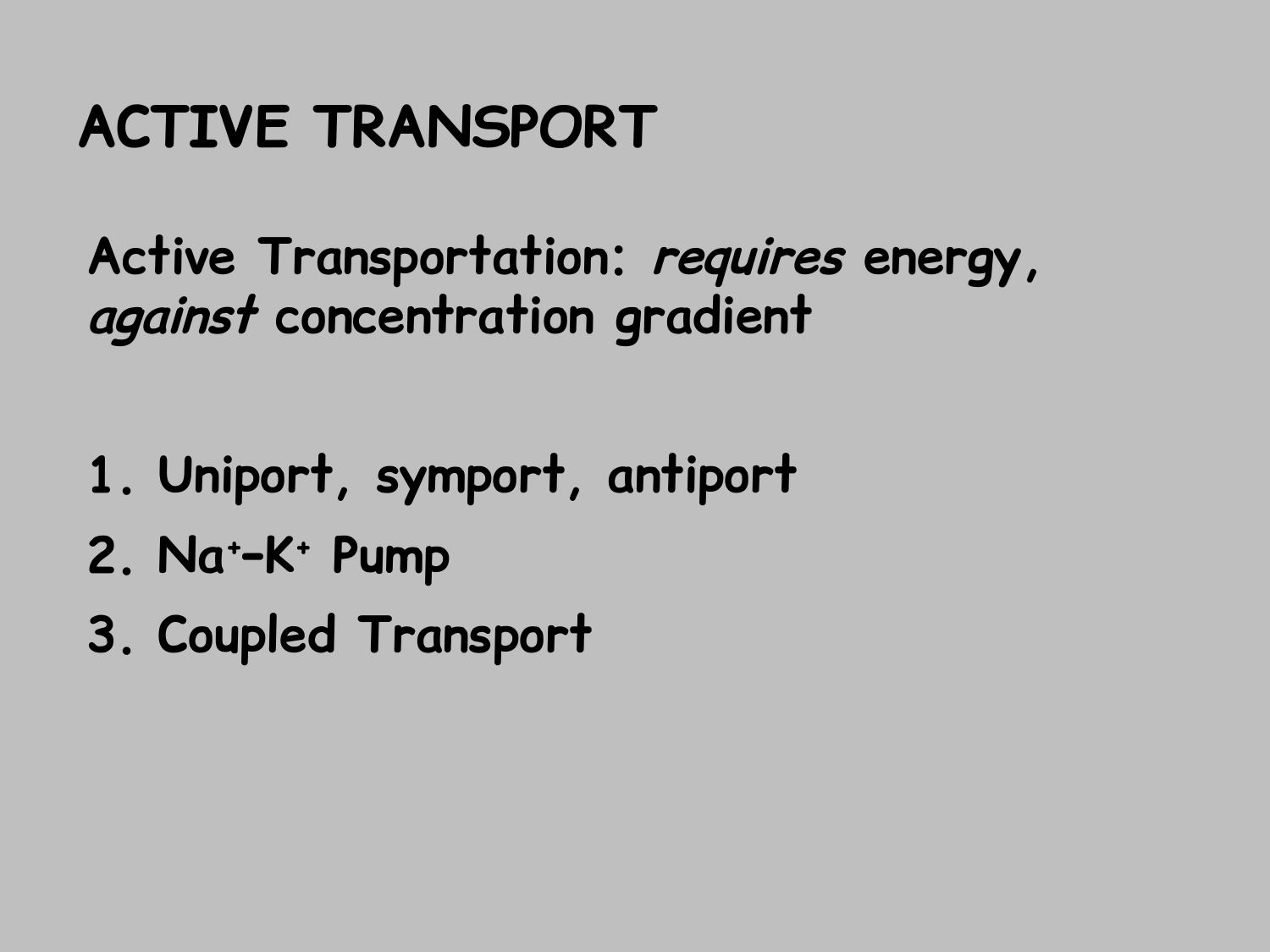

# Active Transport
Active Transportation: requires energy, against concentration gradient

Uniport, symport, antiport
Na+–K+ Pump
Coupled Transport